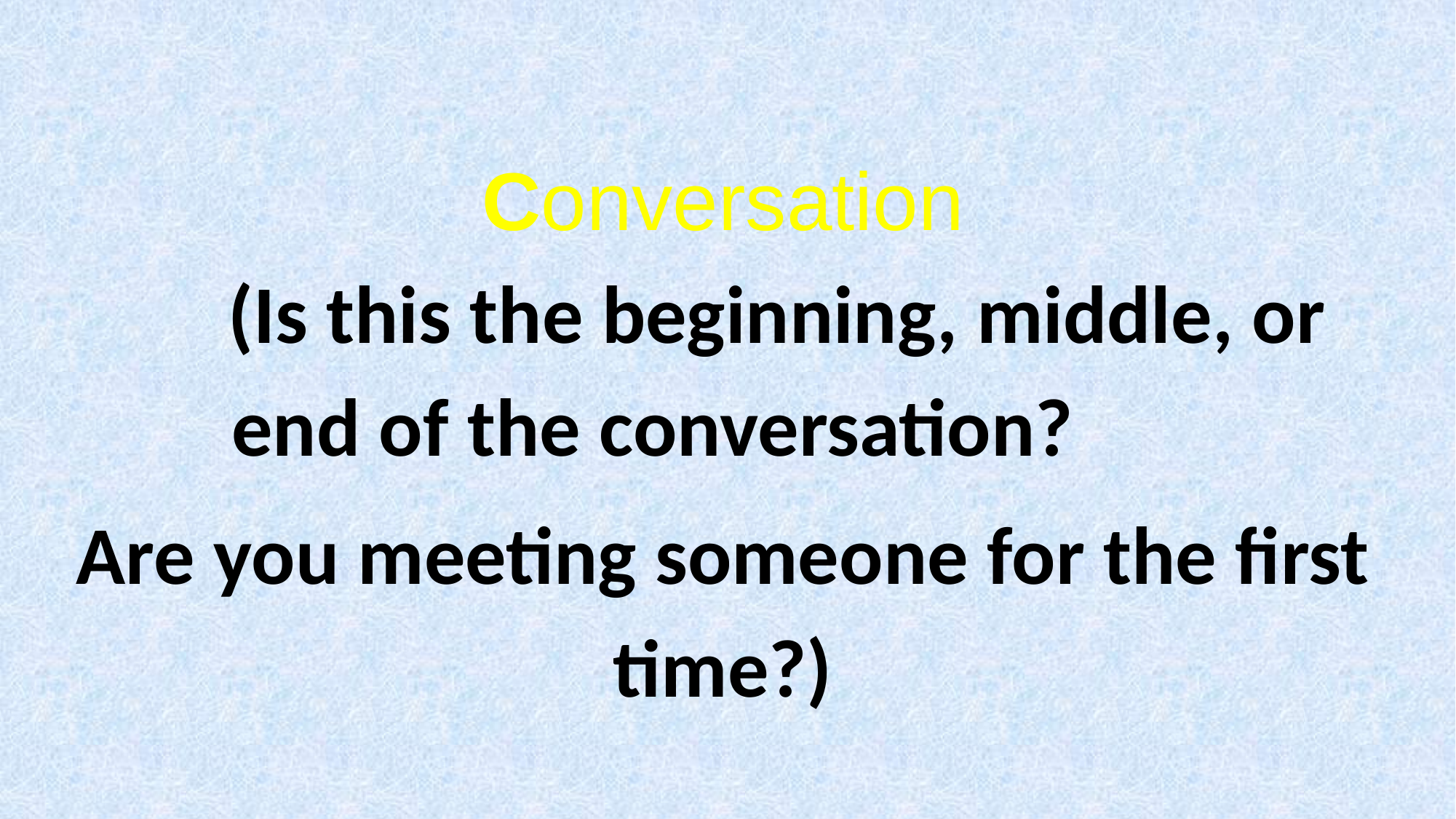

Conversation
	(Is this the beginning, middle, or end of the conversation?
Are you meeting someone for the first time?)